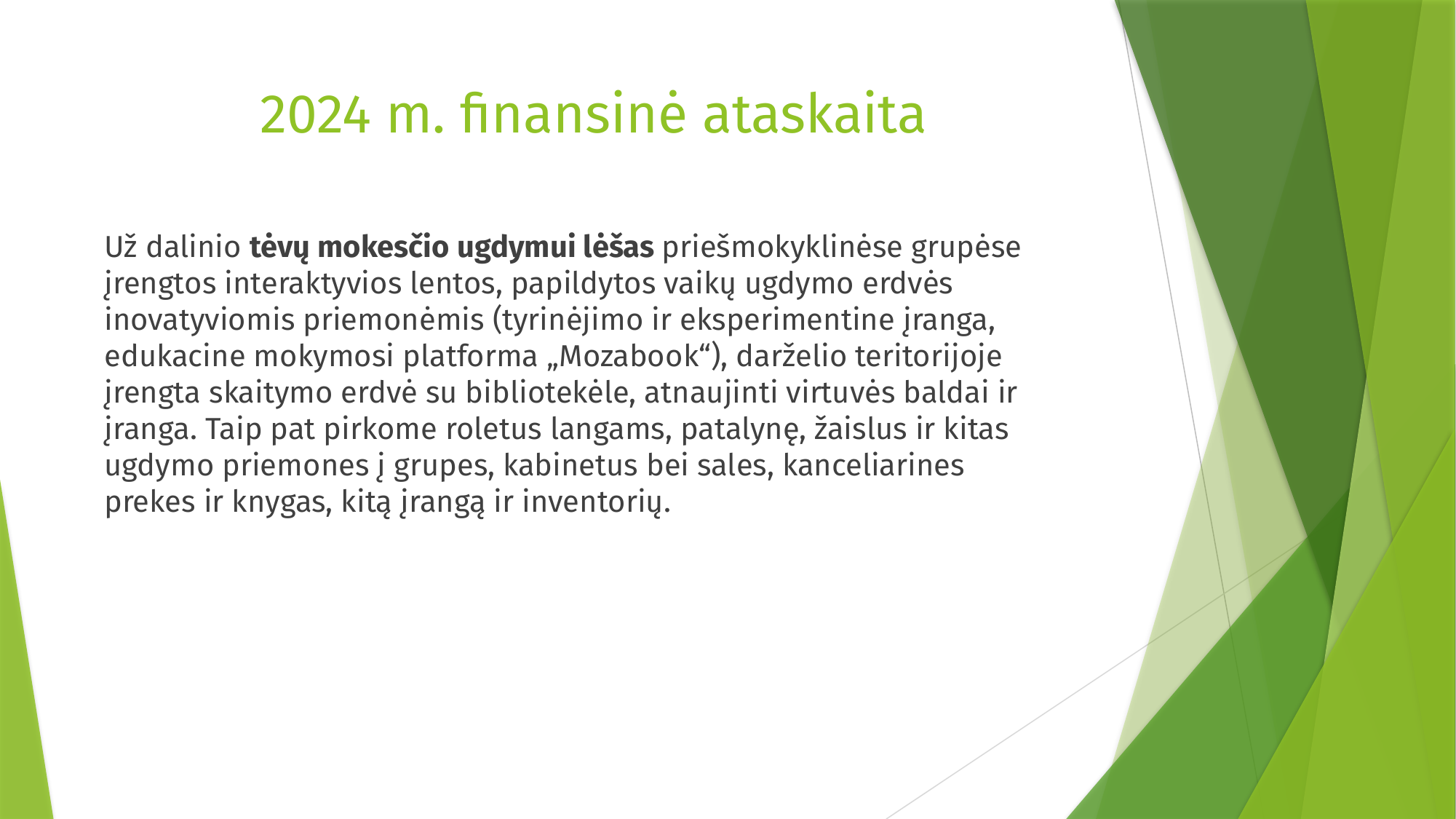

# 2024 m. finansinė ataskaita
Už dalinio tėvų mokesčio ugdymui lėšas priešmokyklinėse grupėse įrengtos interaktyvios lentos, papildytos vaikų ugdymo erdvės inovatyviomis priemonėmis (tyrinėjimo ir eksperimentine įranga, edukacine mokymosi platforma „Mozabook“), darželio teritorijoje įrengta skaitymo erdvė su bibliotekėle, atnaujinti virtuvės baldai ir įranga. Taip pat pirkome roletus langams, patalynę, žaislus ir kitas ugdymo priemones į grupes, kabinetus bei sales, kanceliarines prekes ir knygas, kitą įrangą ir inventorių.